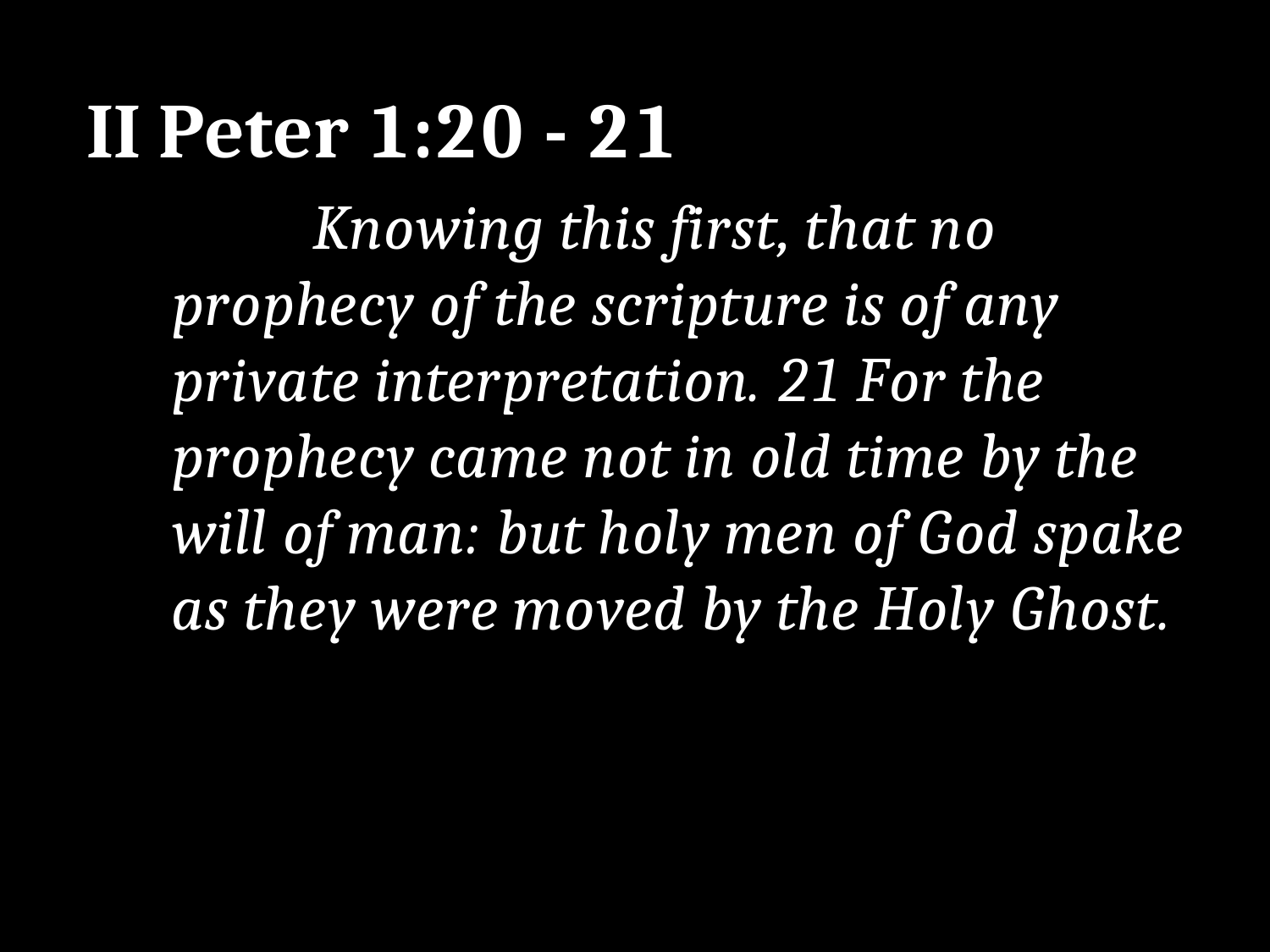

The Perfect Kingdom
25
II Peter 1:20 - 21
		 Knowing this first, that no prophecy of the scripture is of any private interpretation. 21 For the prophecy came not in old time by the will of man: but holy men of God spake as they were moved by the Holy Ghost.